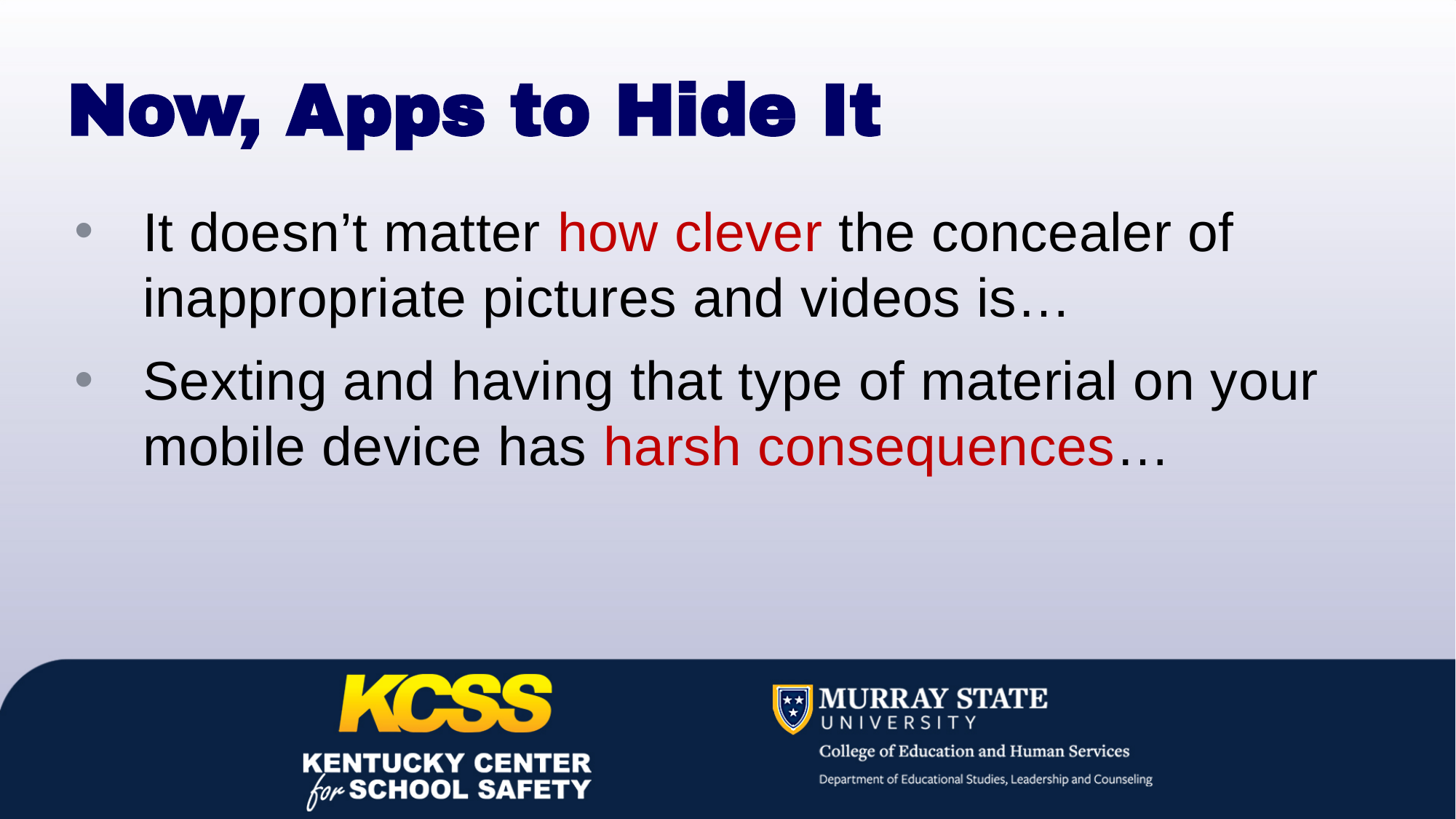

# Now, Apps to Hide It
It doesn’t matter how clever the concealer of inappropriate pictures and videos is…
Sexting and having that type of material on your mobile device has harsh consequences…